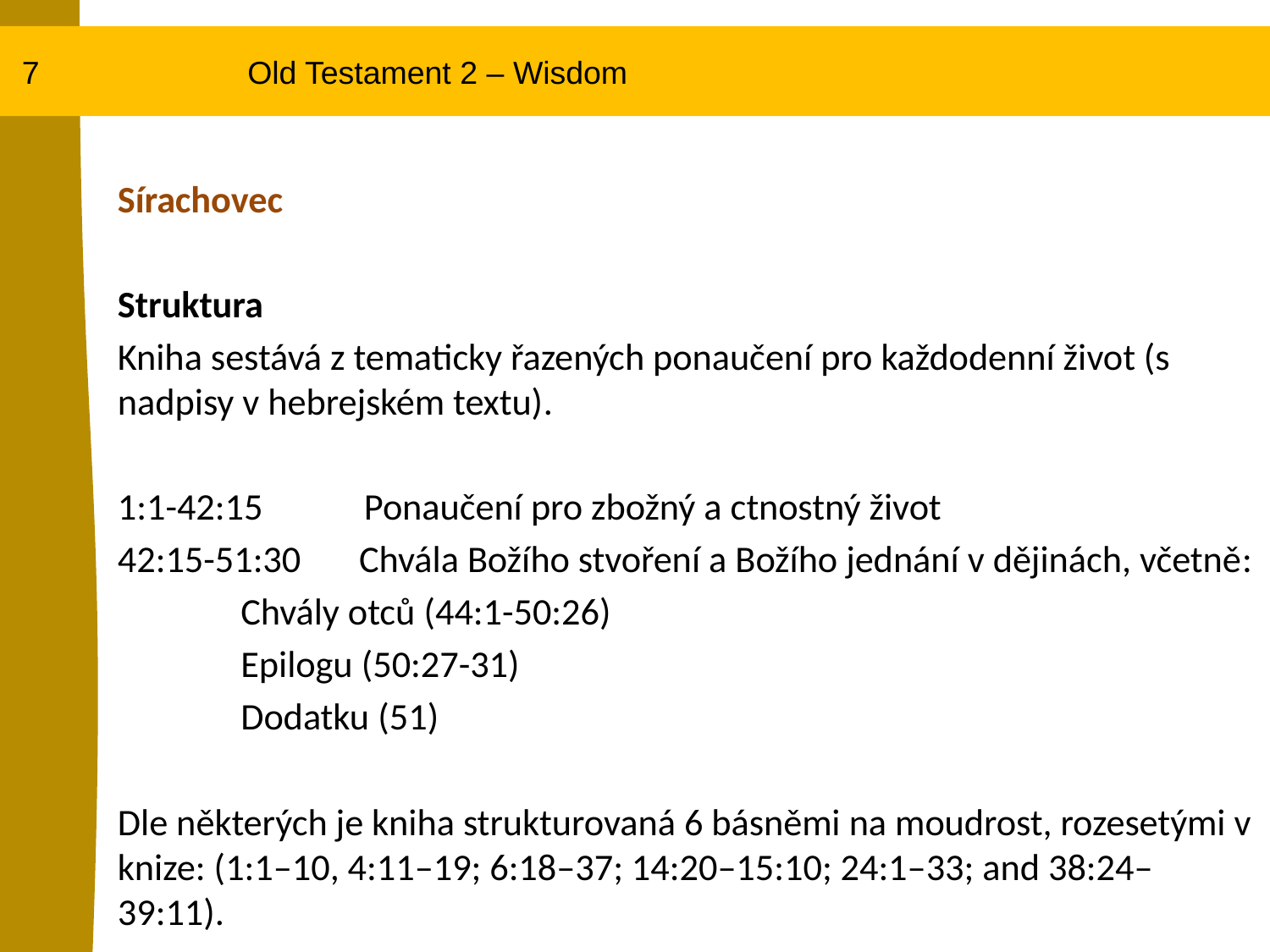

7
Old Testament 2 – Wisdom

Sírachovec

Struktura
Kniha sestává z tematicky řazených ponaučení pro každodenní život (s nadpisy v hebrejském textu).

1:1-42:15 	Ponaučení pro zbožný a ctnostný život
42:15-51:30 	Chvála Božího stvoření a Božího jednání v dějinách, včetně:
			Chvály otců (44:1-50:26)
			Epilogu (50:27-31)
			Dodatku (51)

Dle některých je kniha strukturovaná 6 básněmi na moudrost, rozesetými v knize: (1:1–10, 4:11–19; 6:18–37; 14:20–15:10; 24:1–33; and 38:24–39:11).